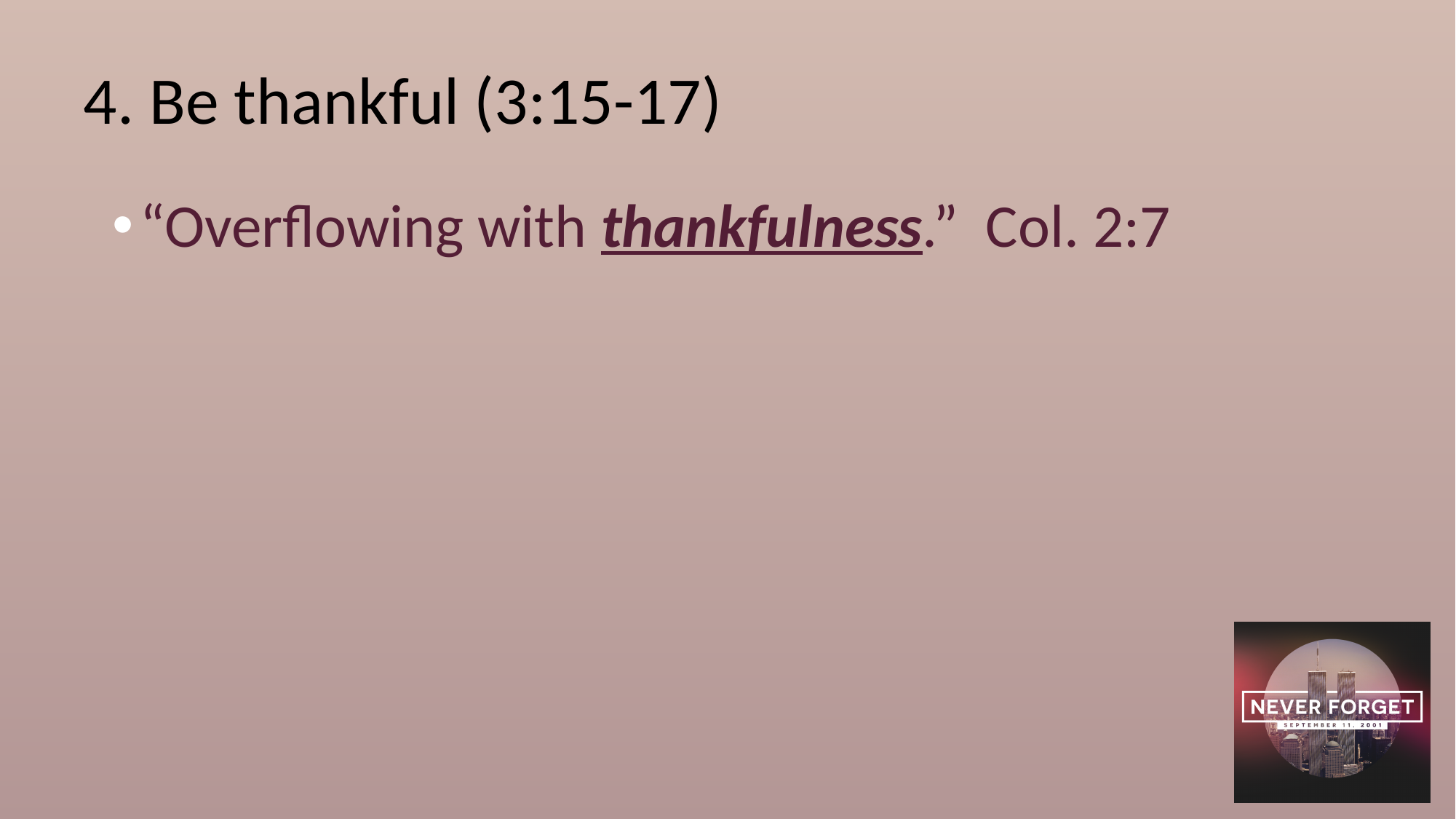

# 4. Be thankful (3:15-17)
“Overflowing with thankfulness.”  Col. 2:7